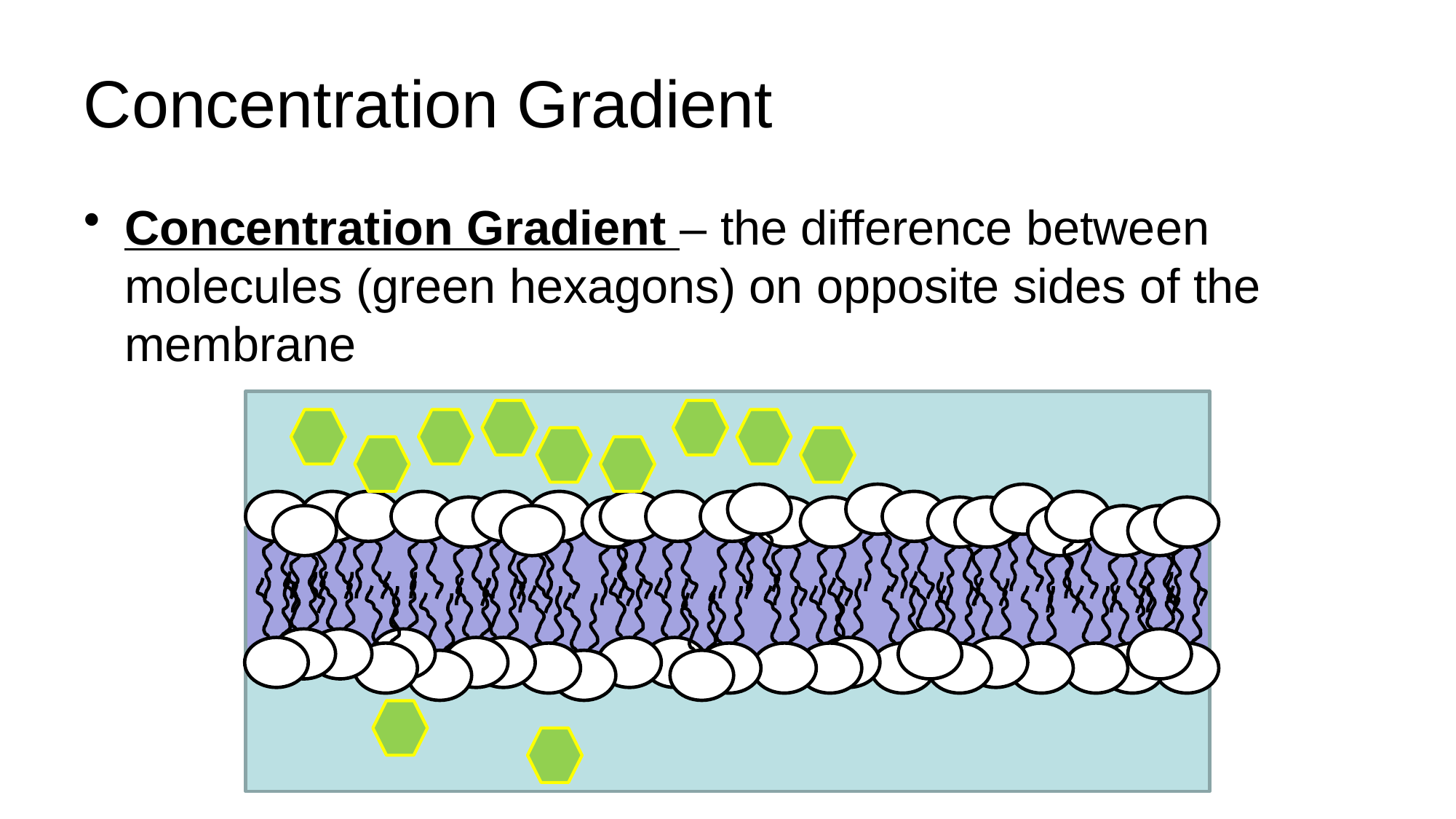

# Concentration Gradient
Concentration Gradient – the difference between molecules (green hexagons) on opposite sides of the membrane